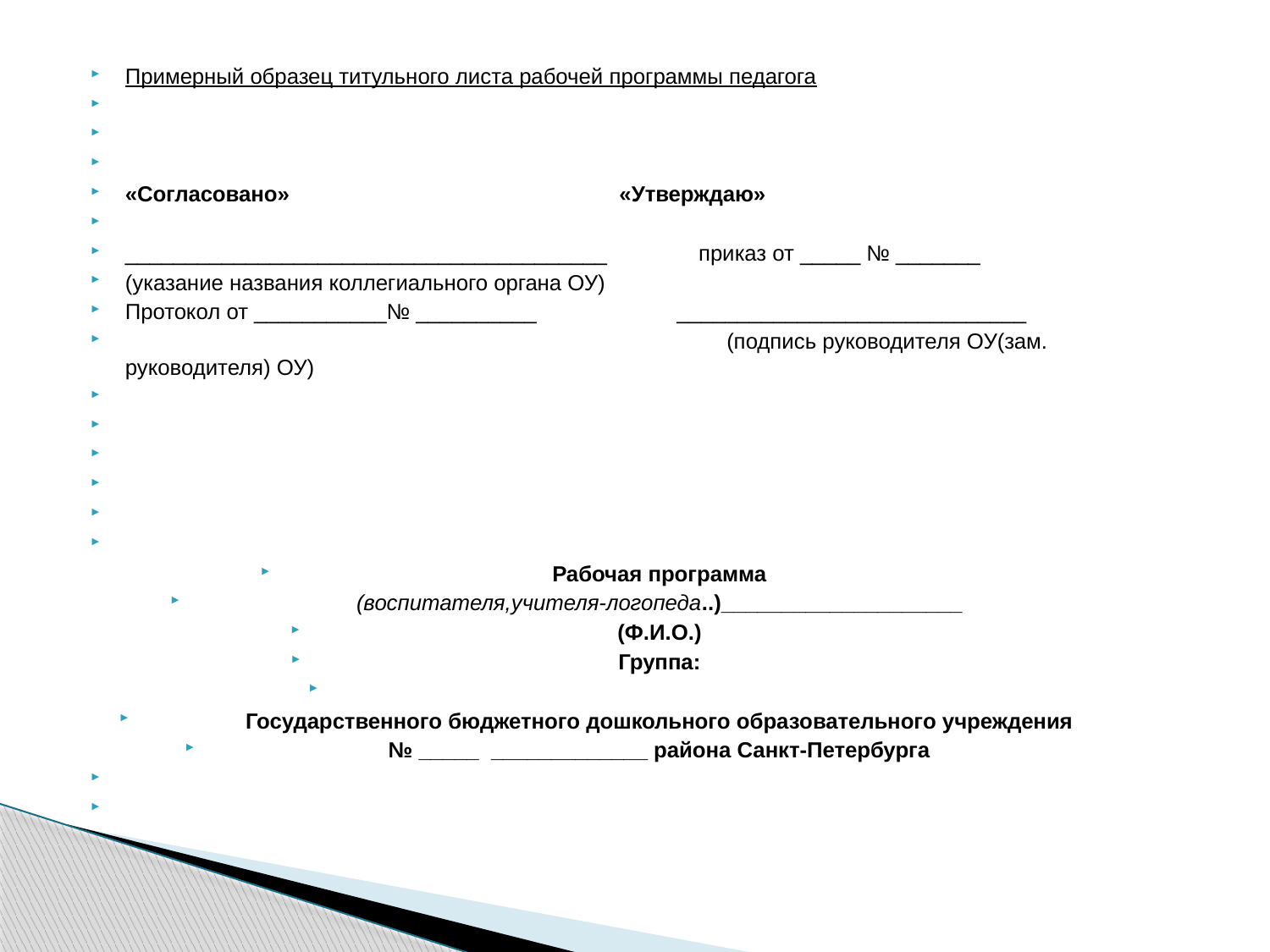

Примерный образец титульного листа рабочей программы педагога

«Согласовано»                                                      «Утверждаю»

________________________________________               приказ от _____ № _______
(указание названия коллегиального органа ОУ)
Протокол от ___________№ __________                       _____________________________
                                                                                                  (подпись руководителя ОУ(зам. руководителя) ОУ)

Рабочая программа
(воспитателя,учителя-логопеда..)____________________
(Ф.И.О.)
Группа:

Государственного бюджетного дошкольного образовательного учреждения
№ _____  _____________ района Санкт-Петербурга